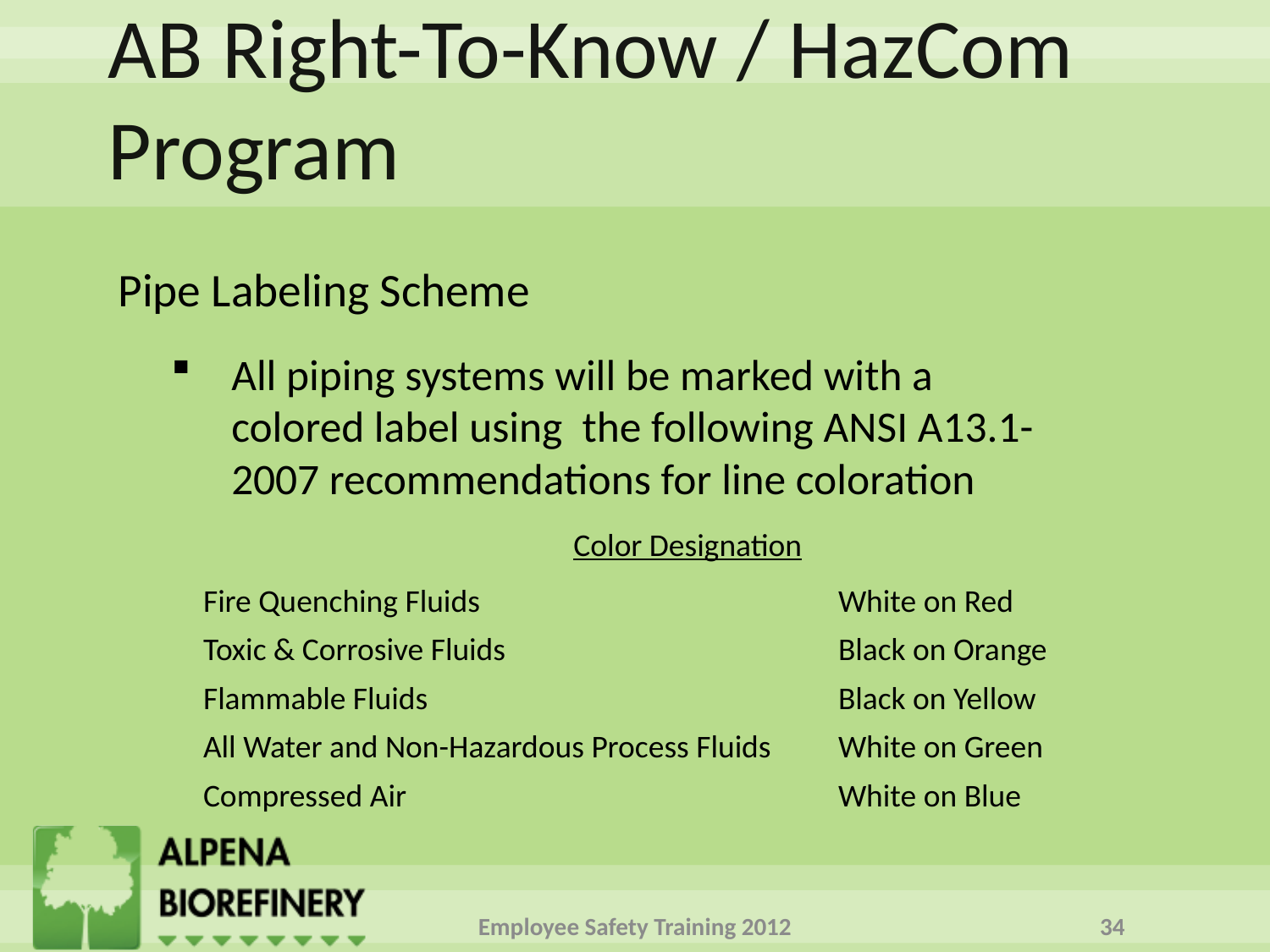

# AB Right-To-Know / HazCom Program
Pipe Labeling Scheme
All piping systems will be marked with a colored label using  the following ANSI A13.1-2007 recommendations for line coloration
Color Designation
Fire Quenching Fluids			White on Red
Toxic & Corrosive Fluids			Black on Orange
Flammable Fluids				Black on Yellow
All Water and Non-Hazardous Process Fluids	White on Green
Compressed Air				White on Blue

Employee Safety Training 2012
34